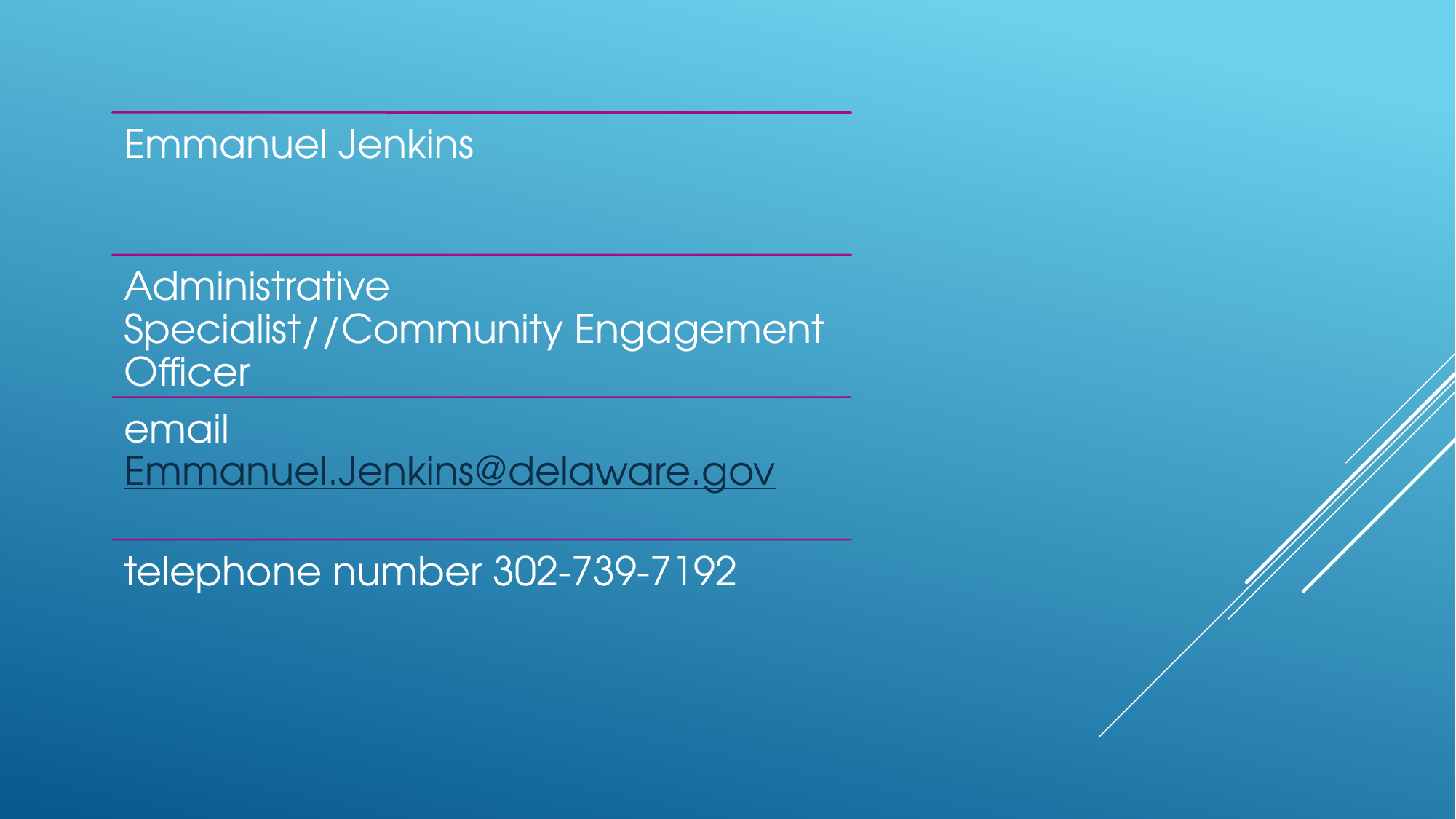

Emmanuel Jenkins
Administrative Specialist//Community Engagement Officer
email  Emmanuel.Jenkins@delaware.gov
telephone number 302-739-7192